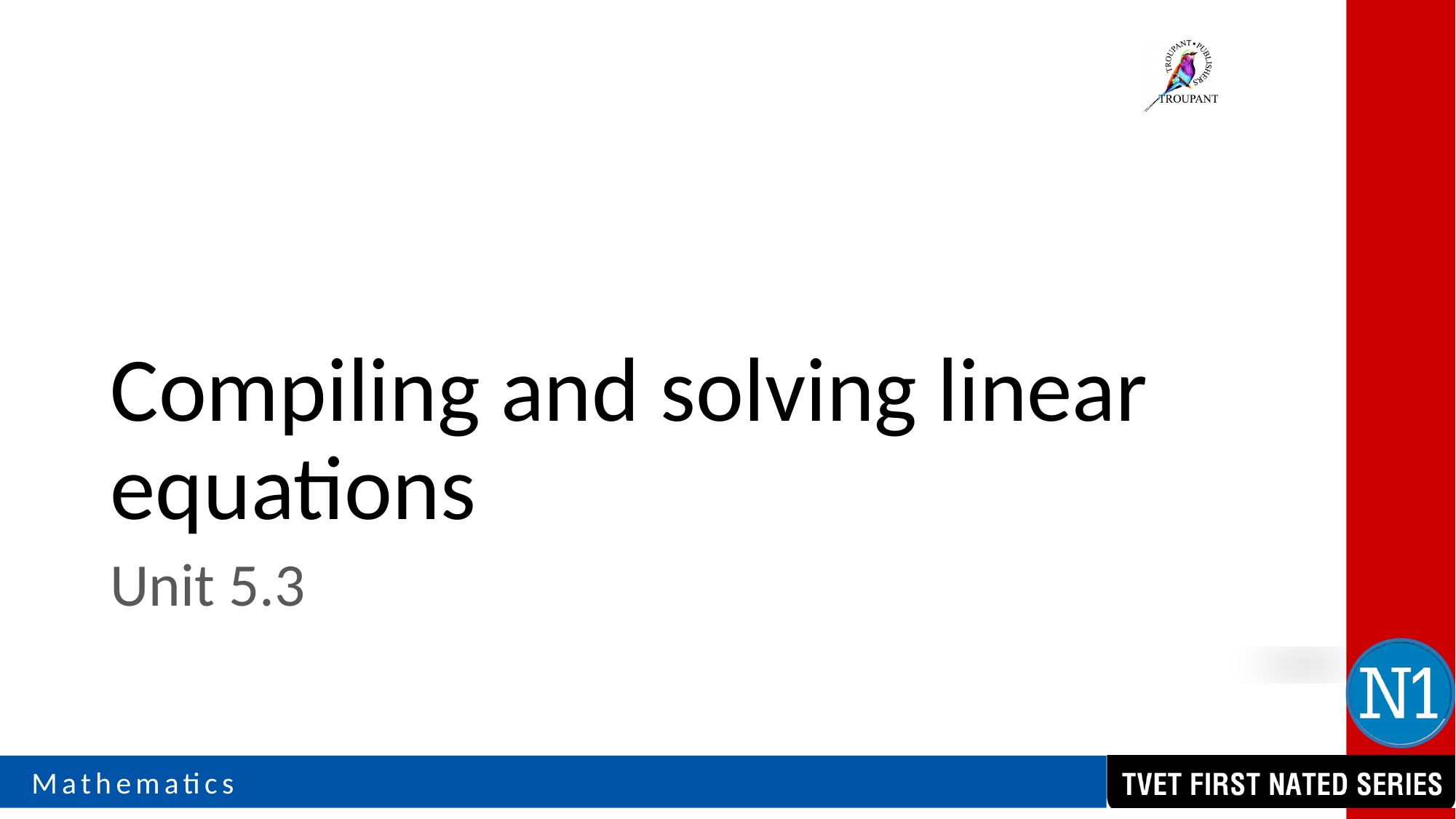

# Compiling and solving linear equations
Unit 5.3